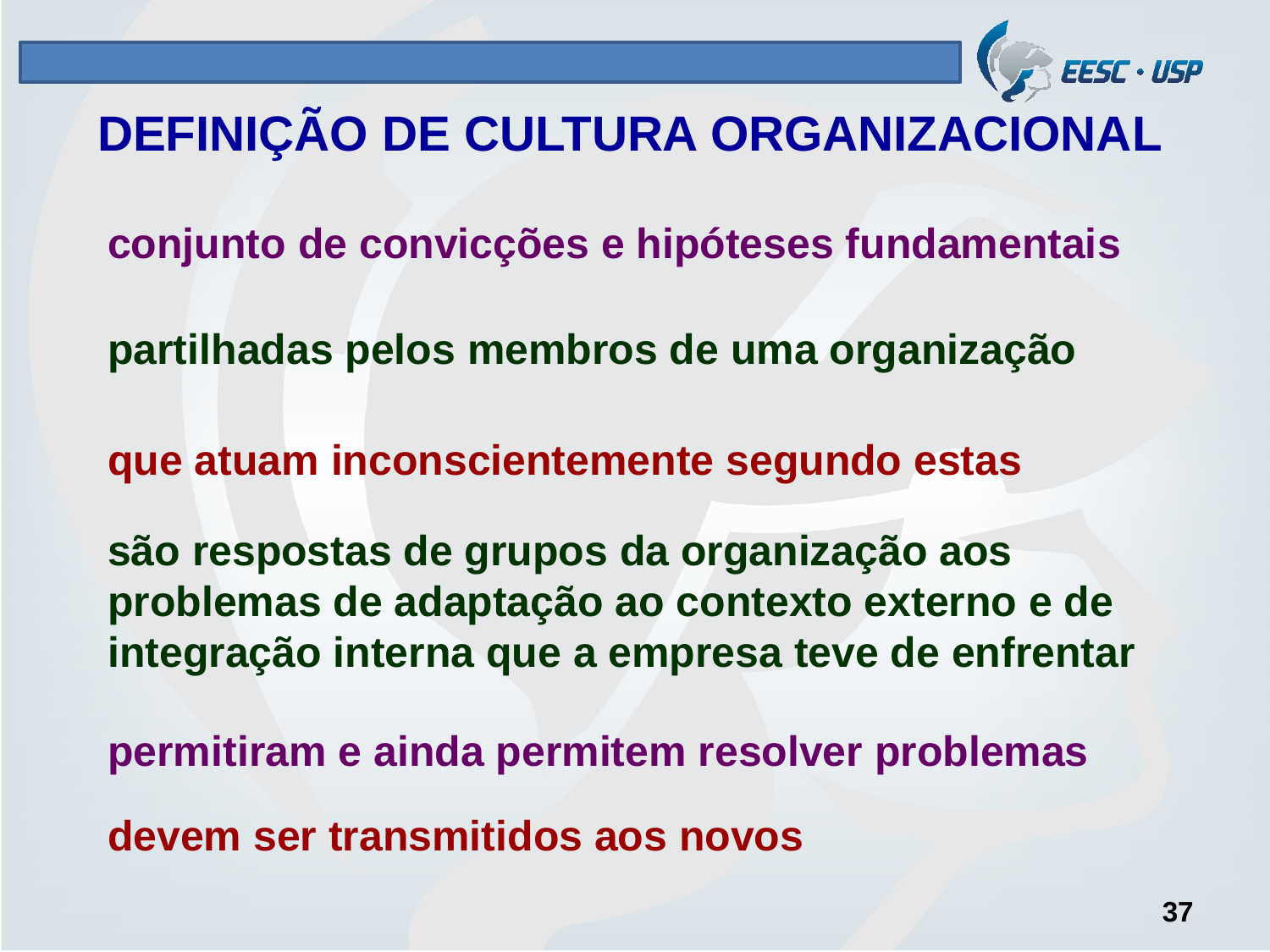

# DEFINIÇÃO DE CULTURA ORGANIZACIONAL
conjunto de convicções e hipóteses fundamentais
partilhadas pelos membros de uma organização
que atuam inconscientemente segundo estas
são respostas de grupos da organização aos problemas de adaptação ao contexto externo e de integração interna que a empresa teve de enfrentar
permitiram e ainda permitem resolver problemas
devem ser transmitidos aos novos
37